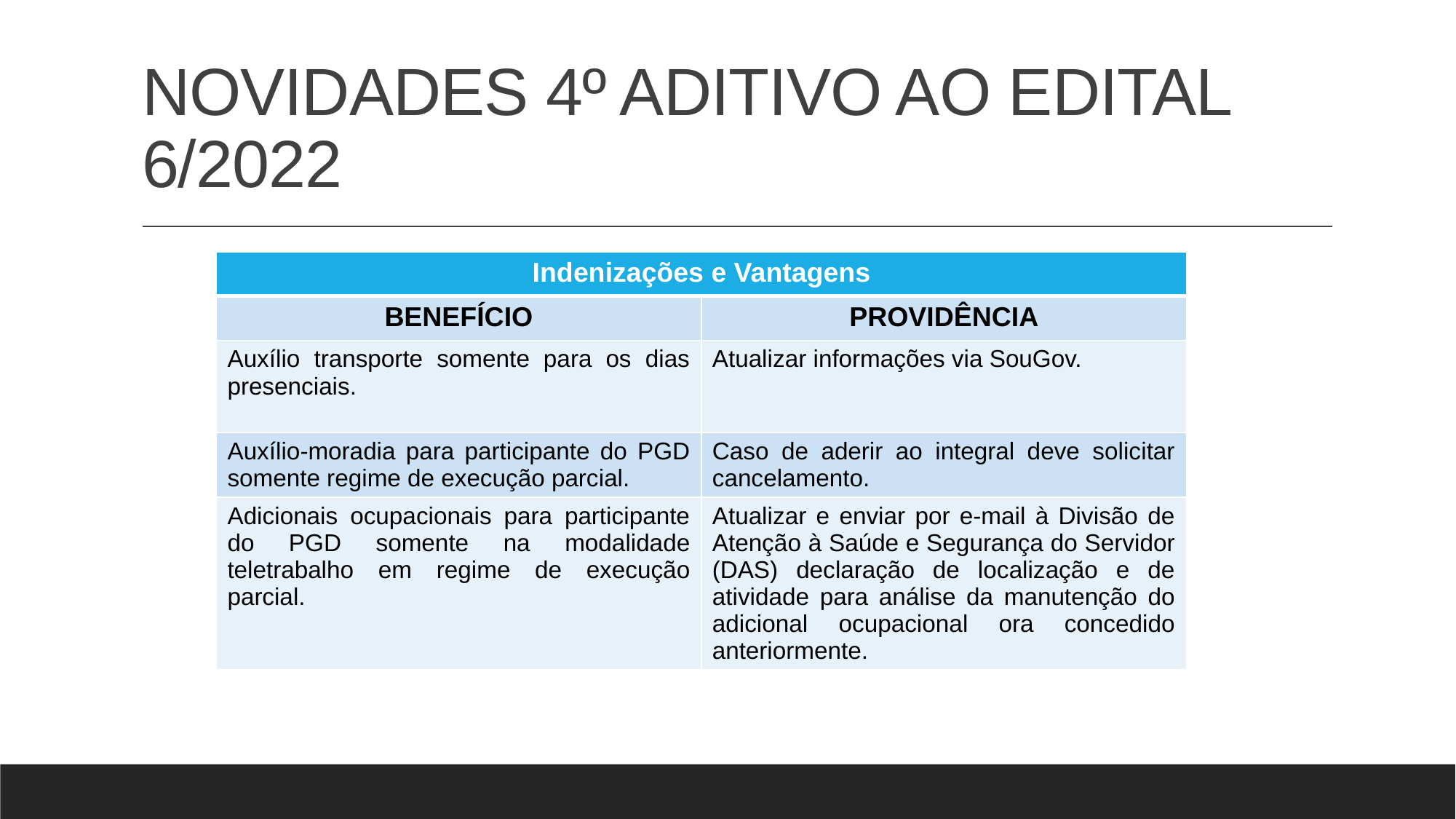

# NOVIDADES 4º ADITIVO AO EDITAL 6/2022

| Indenizações e Vantagens |  |
| --- | --- |
| BENEFÍCIO | PROVIDÊNCIA |
| Auxílio transporte somente para os dias presenciais. | Atualizar informações via SouGov. |
| Auxílio-moradia para participante do PGD somente regime de execução parcial. | Caso de aderir ao integral deve solicitar cancelamento. |
| Adicionais ocupacionais para participante do PGD somente na modalidade teletrabalho em regime de execução parcial. | Atualizar e enviar por e-mail à Divisão de Atenção à Saúde e Segurança do Servidor (DAS) declaração de localização e de atividade para análise da manutenção do adicional ocupacional ora concedido anteriormente. |